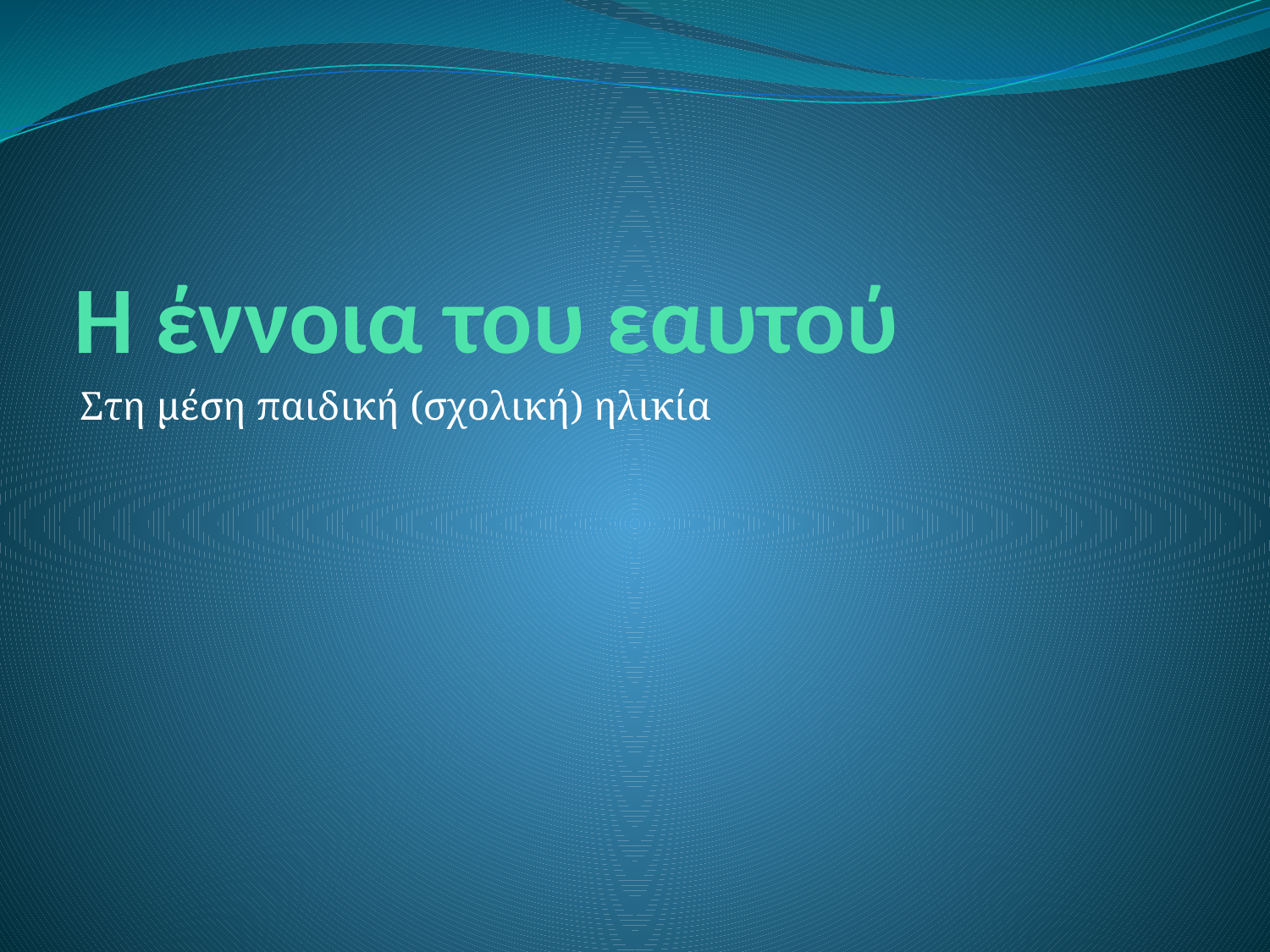

# Η έννοια του εαυτού
Στη μέση παιδική (σχολική) ηλικία